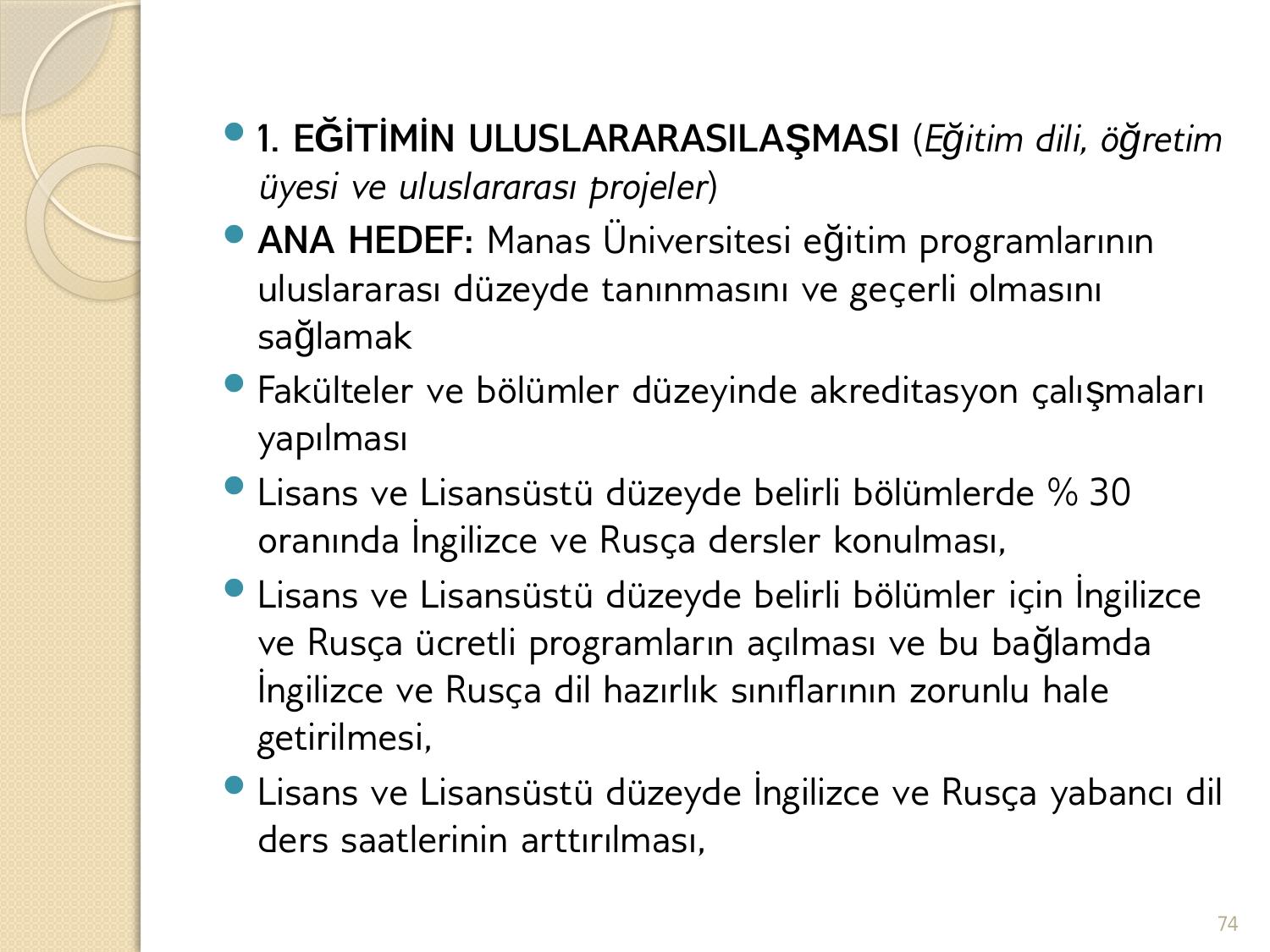

1. EĞİTİMİN ULUSLARARASILAŞMASI (Eğitim dili, öğretim üyesi ve uluslararası projeler)
ANA HEDEF: Manas Üniversitesi eğitim programlarının uluslararası düzeyde tanınmasını ve geçerli olmasını sağlamak
Fakülteler ve bölümler düzeyinde akreditasyon çalışmaları yapılması
Lisans ve Lisansüstü düzeyde belirli bölümlerde % 30 oranında İngilizce ve Rusça dersler konulması,
Lisans ve Lisansüstü düzeyde belirli bölümler için İngilizce ve Rusça ücretli programların açılması ve bu bağlamda İngilizce ve Rusça dil hazırlık sınıflarının zorunlu hale getirilmesi,
Lisans ve Lisansüstü düzeyde İngilizce ve Rusça yabancı dil ders saatlerinin arttırılması,

74